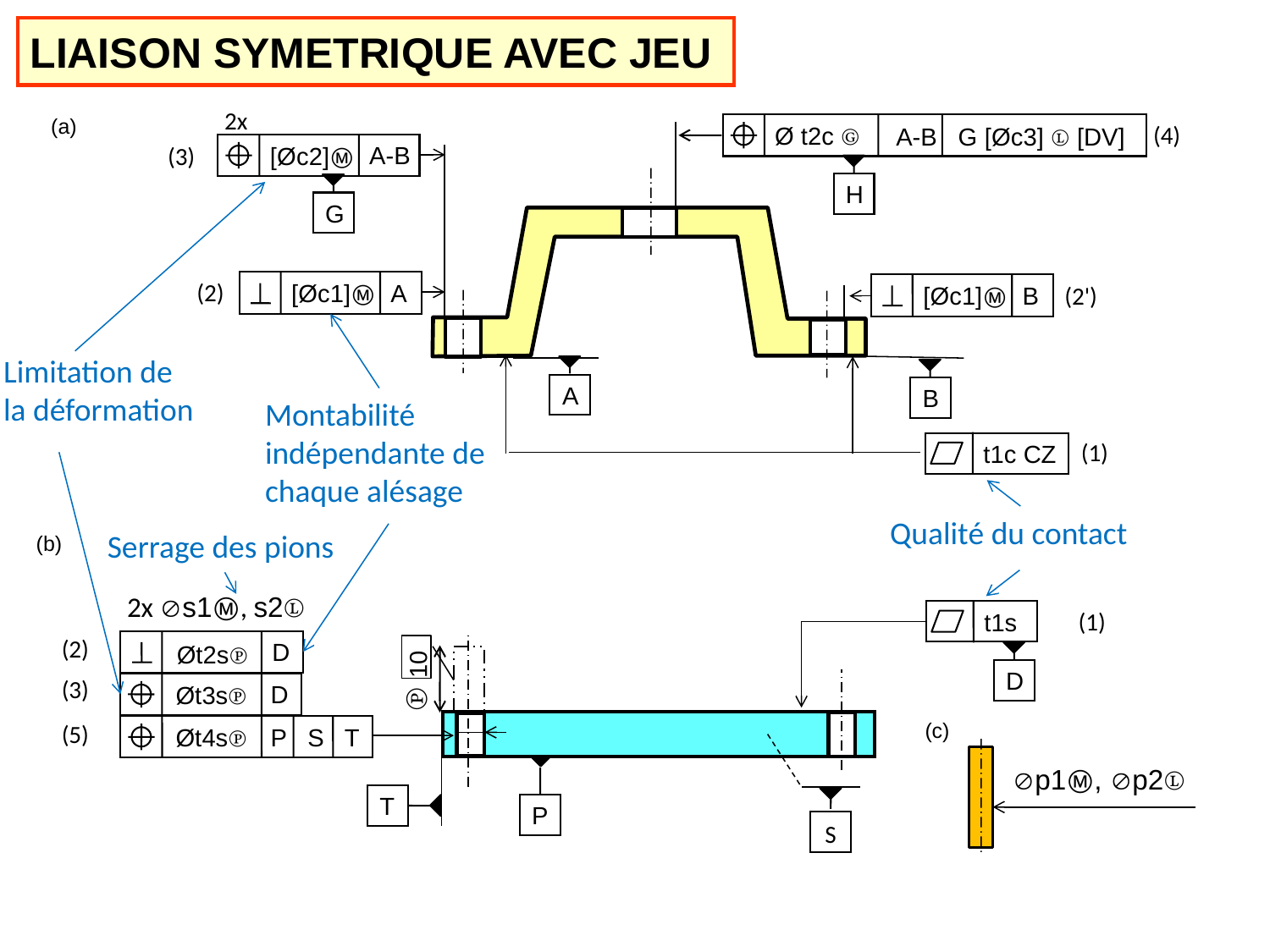

LIAISON SYMETRIQUE AVEC JEU
2x
(a)
(4)

Ø t2c Ⓖ

A-B   G [Øc3] Ⓛ [DV]

A-B
[Øc2]Ⓜ

(3)

H

G

(2)
A
[Øc1]Ⓜ

B
(2')
[Øc1]Ⓜ

Limitation de la déformation

A

B

Montabilité indépendante de chaque alésage
(1)
t1c CZ

Qualité du contact
Serrage des pions
(b)
2x ∅s1Ⓜ, s2Ⓛ
t1s

(1)

(2)
D

Øt2sⓅ

D

Ⓟ 10
(3)
D
Øt3sⓅ

(c)

(5)

P   S   T
Øt4sⓅ

∅p1Ⓜ, ∅p2Ⓛ

T

P

S